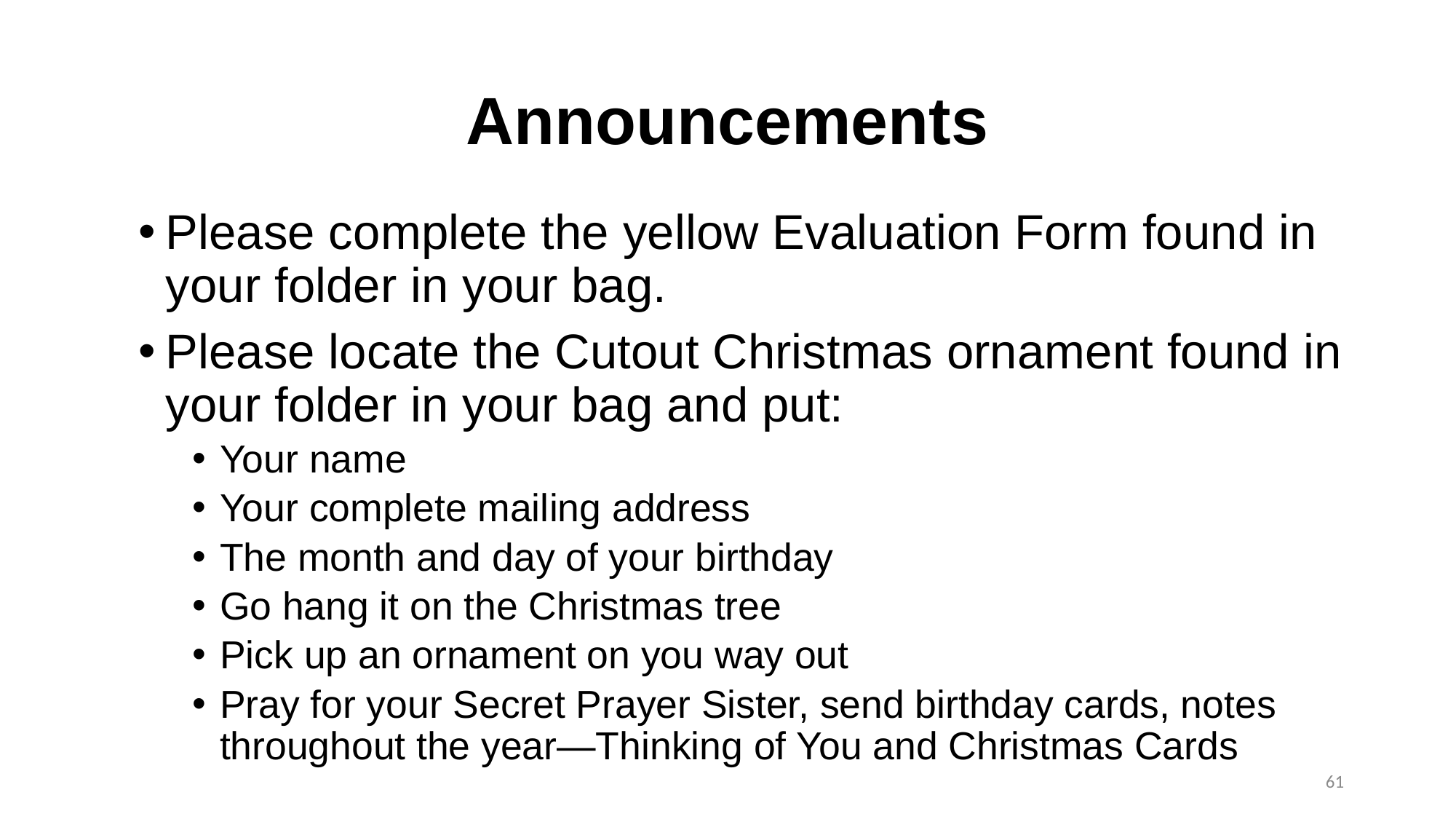

# Announcements
Please complete the yellow Evaluation Form found in your folder in your bag.
Please locate the Cutout Christmas ornament found in your folder in your bag and put:
Your name
Your complete mailing address
The month and day of your birthday
Go hang it on the Christmas tree
Pick up an ornament on you way out
Pray for your Secret Prayer Sister, send birthday cards, notes throughout the year—Thinking of You and Christmas Cards
61